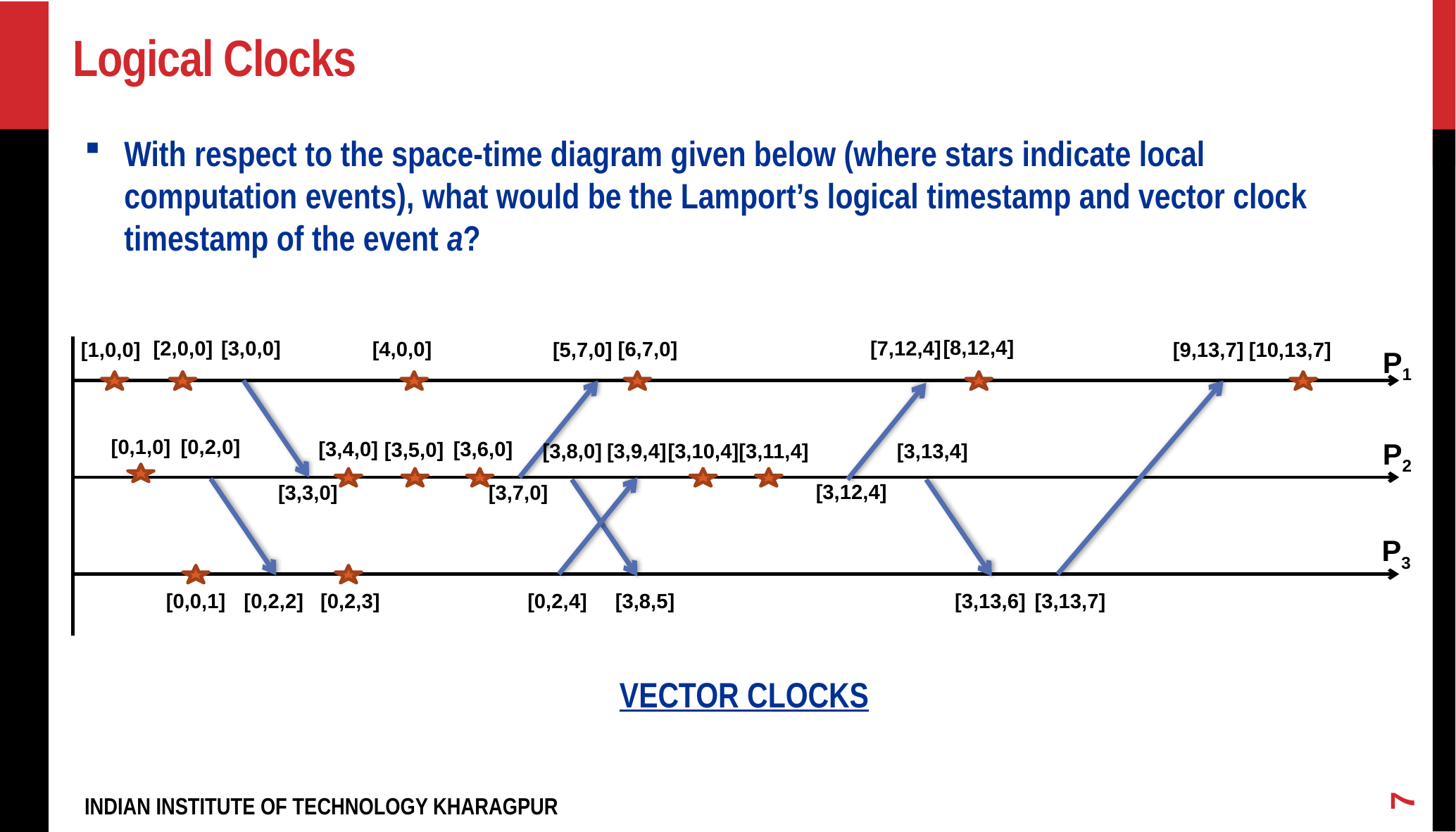

# Logical Clocks
With respect to the space-time diagram given below (where stars indicate local computation events), what would be the Lamport’s logical timestamp and vector clock timestamp of the event a?

[8,12,4]
[7,12,4]
[2,0,0]
[3,0,0]
[4,0,0]
[6,7,0]
[1,0,0]
[9,13,7]
[5,7,0]
[10,13,7]

P1
[0,2,0]
[0,1,0]
P2
[3,6,0]
[3,4,0]
[3,5,0]
[3,8,0]
[3,9,4]
[3,10,4]
[3,11,4]
[3,13,4]
[3,12,4]
[3,3,0]
[3,7,0]
P3
[0,2,4]
[0,2,3]
[0,0,1]
[0,2,2]
[3,8,5]
[3,13,6]
[3,13,7]
VECTOR CLOCKS
7
INDIAN INSTITUTE OF TECHNOLOGY KHARAGPUR